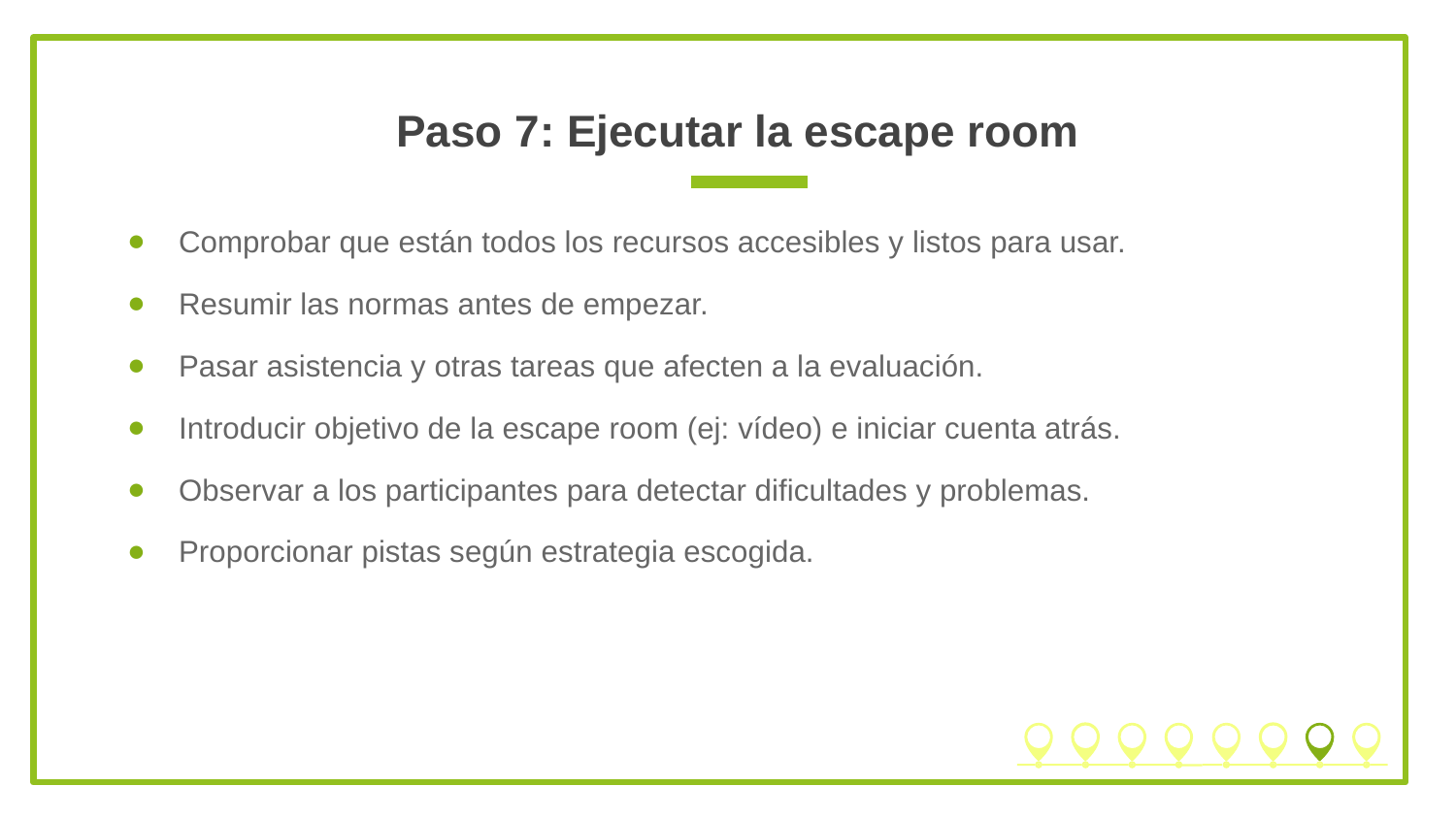

Paso 7: Ejecutar la escape room
Comprobar que están todos los recursos accesibles y listos para usar.
Resumir las normas antes de empezar.
Pasar asistencia y otras tareas que afecten a la evaluación.
Introducir objetivo de la escape room (ej: vídeo) e iniciar cuenta atrás.
Observar a los participantes para detectar dificultades y problemas.
Proporcionar pistas según estrategia escogida.